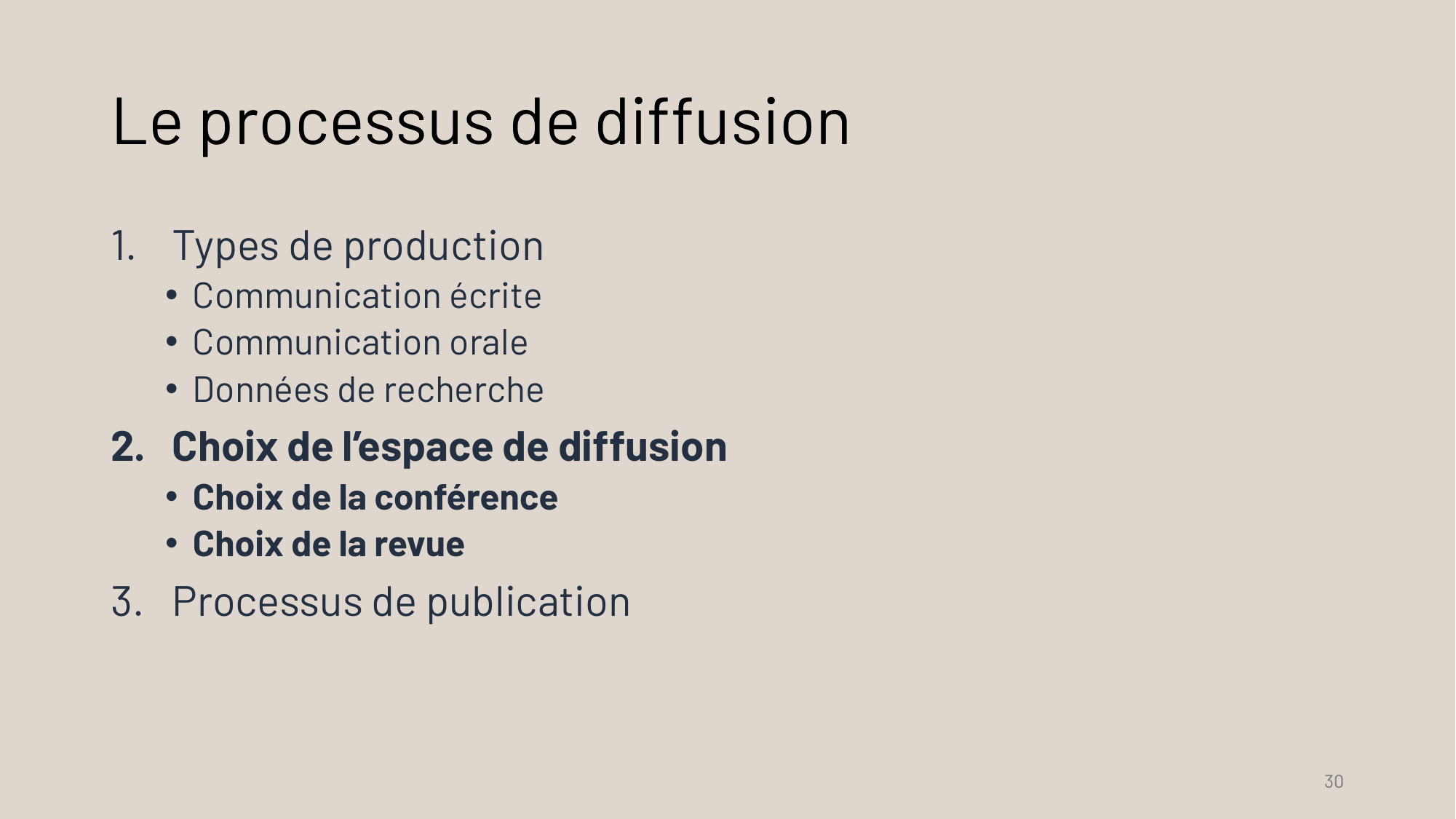

# Le processus de diffusion
Types de production
Communication écrite
Communication orale
Données de recherche
Choix de l’espace de diffusion
Choix de la conférence
Choix de la revue
Processus de publication

30